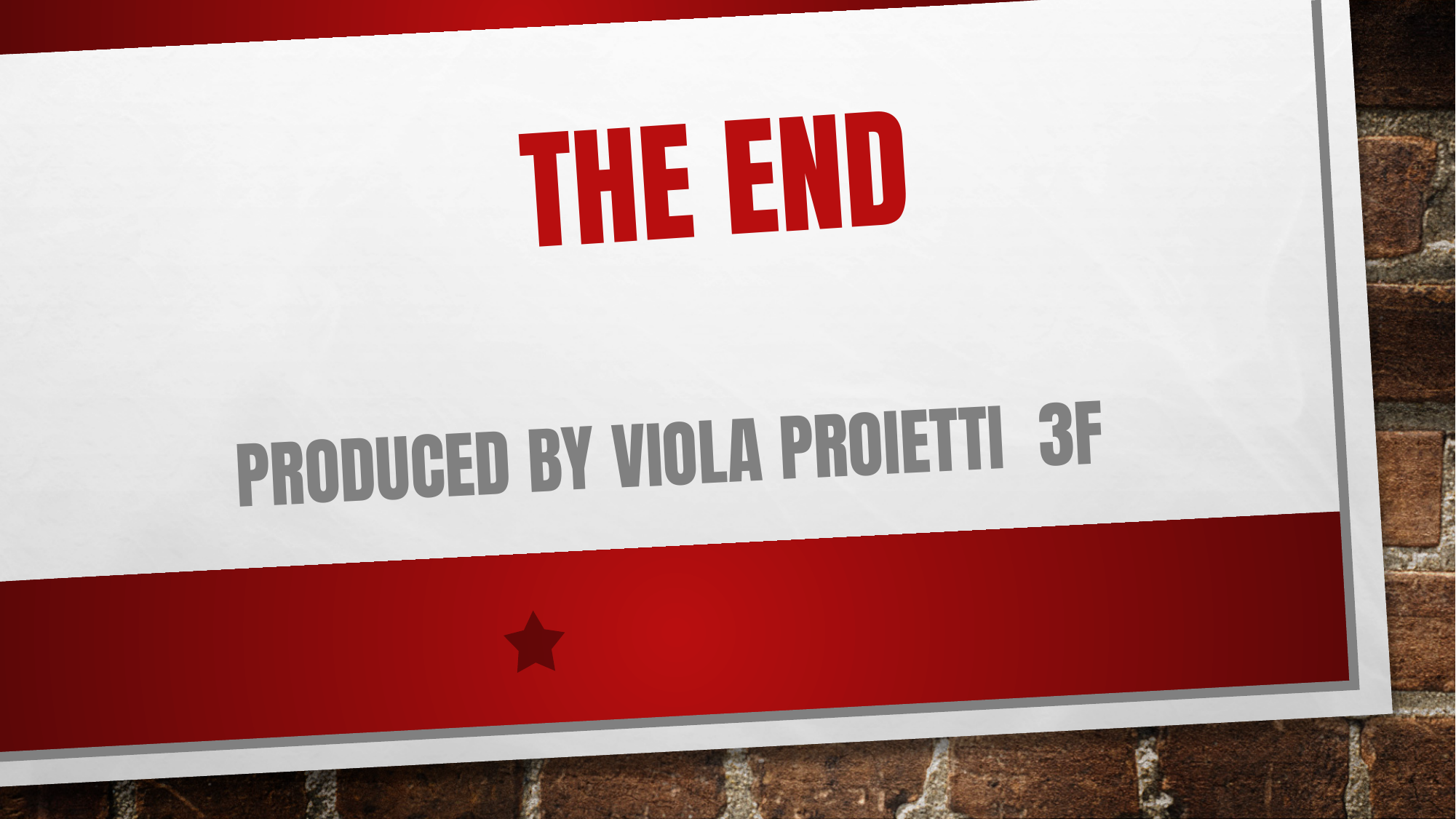

# The end
Produced By Viola proietti  3F